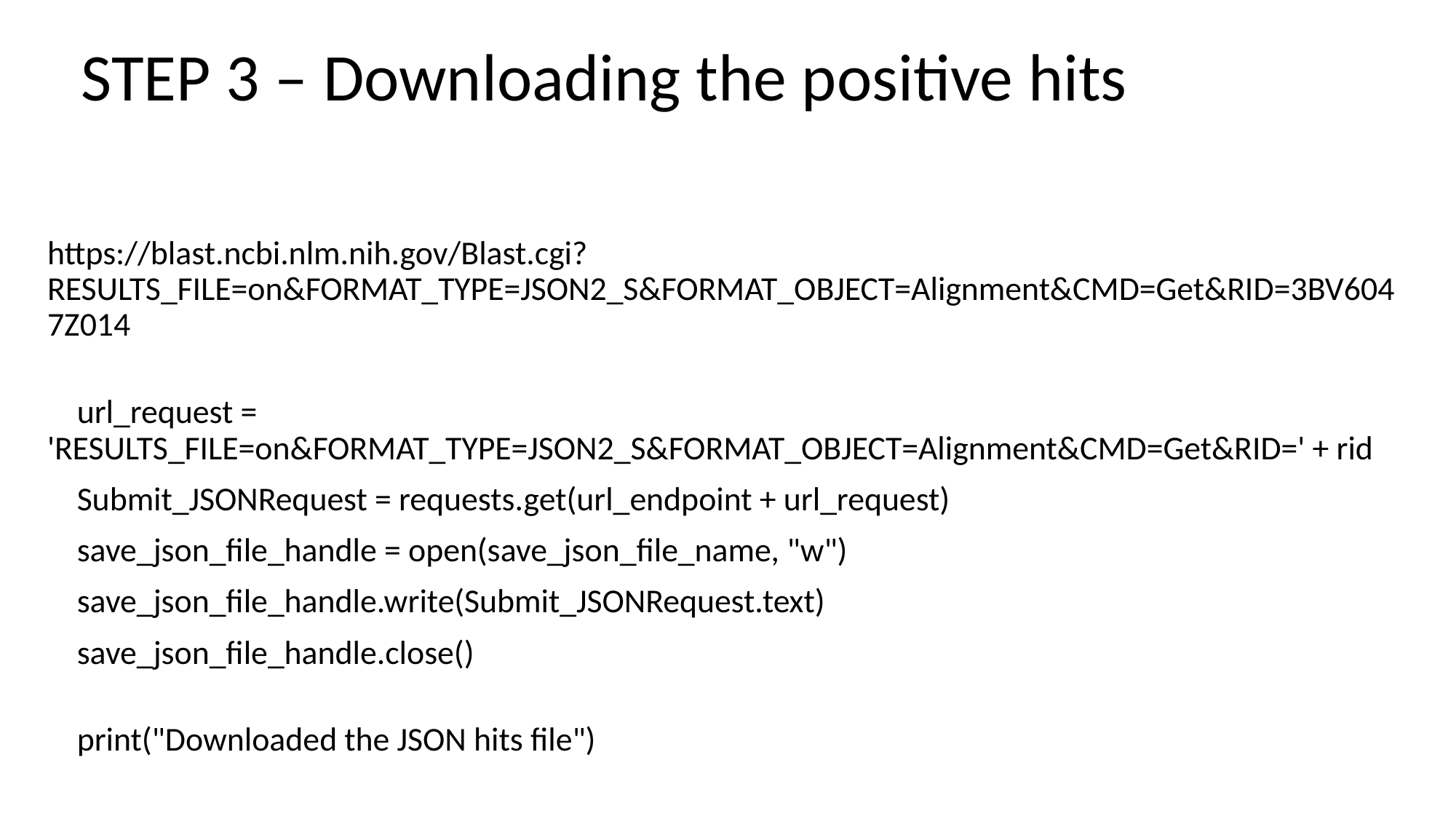

# STEP 3 – Downloading the positive hits
https://blast.ncbi.nlm.nih.gov/Blast.cgi?RESULTS_FILE=on&FORMAT_TYPE=JSON2_S&FORMAT_OBJECT=Alignment&CMD=Get&RID=3BV6047Z014
    url_request = 'RESULTS_FILE=on&FORMAT_TYPE=JSON2_S&FORMAT_OBJECT=Alignment&CMD=Get&RID=' + rid
    Submit_JSONRequest = requests.get(url_endpoint + url_request)
    save_json_file_handle = open(save_json_file_name, "w")
    save_json_file_handle.write(Submit_JSONRequest.text)
    save_json_file_handle.close()
    print("Downloaded the JSON hits file")